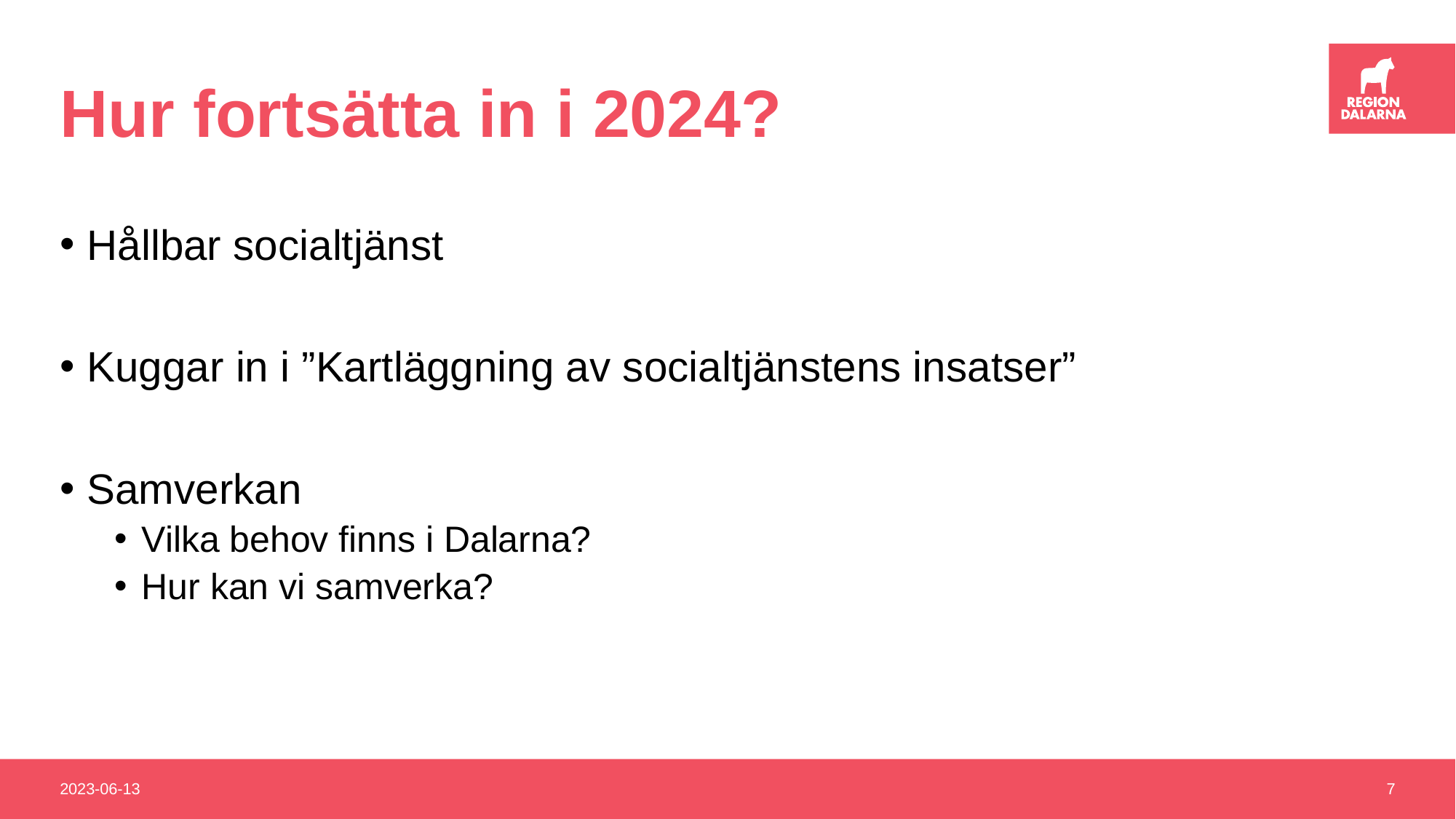

# Hur fortsätta in i 2024?
Hållbar socialtjänst

Kuggar in i ”Kartläggning av socialtjänstens insatser”

Samverkan
Vilka behov finns i Dalarna?
Hur kan vi samverka?

2023-06-13

7